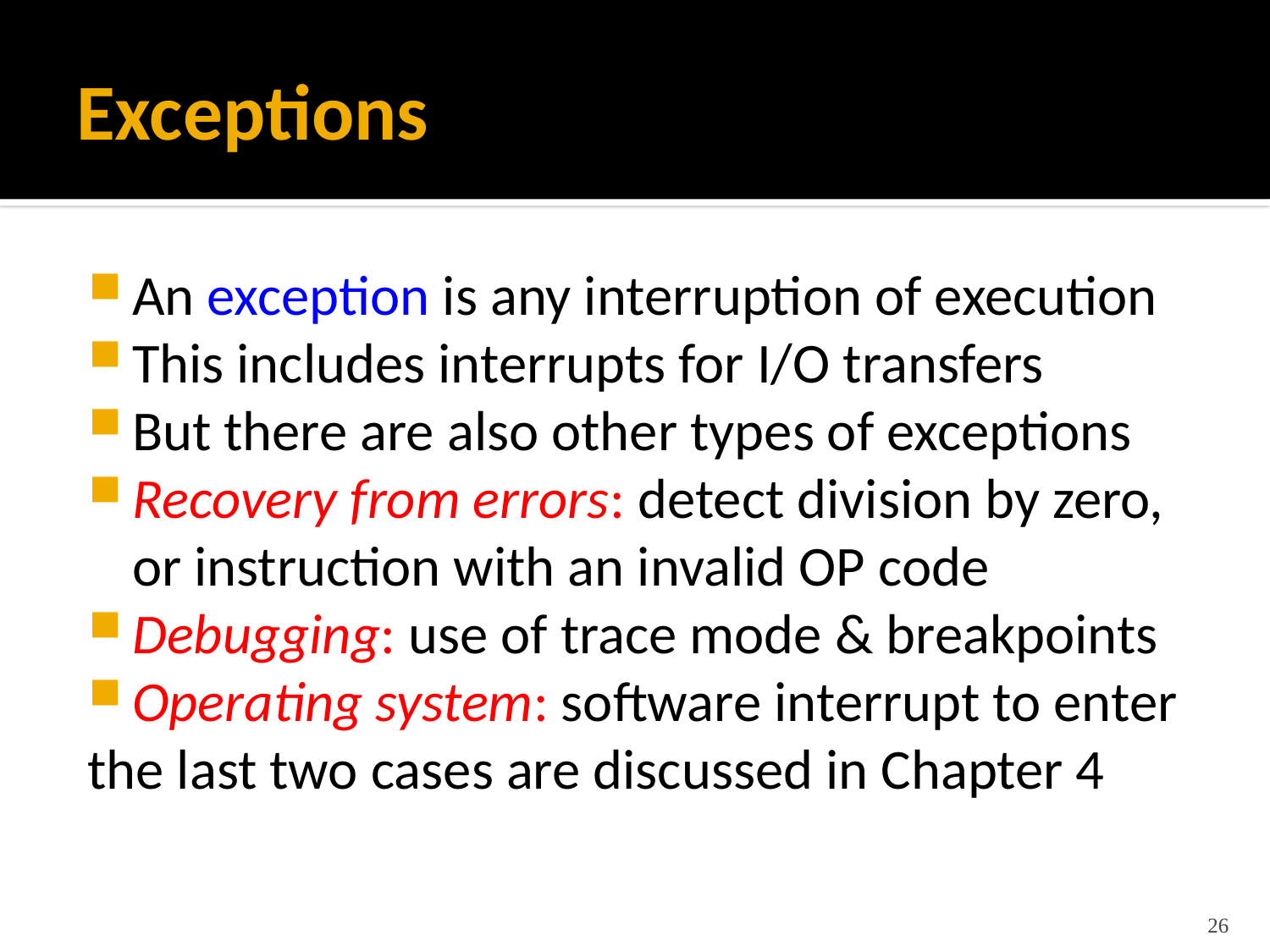

# Exceptions
An exception is any interruption of execution
This includes interrupts for I/O transfers
But there are also other types of exceptions
Recovery from errors: detect division by zero, or instruction with an invalid OP code
Debugging: use of trace mode & breakpoints
Operating system: software interrupt to enter
the last two cases are discussed in Chapter 4
26